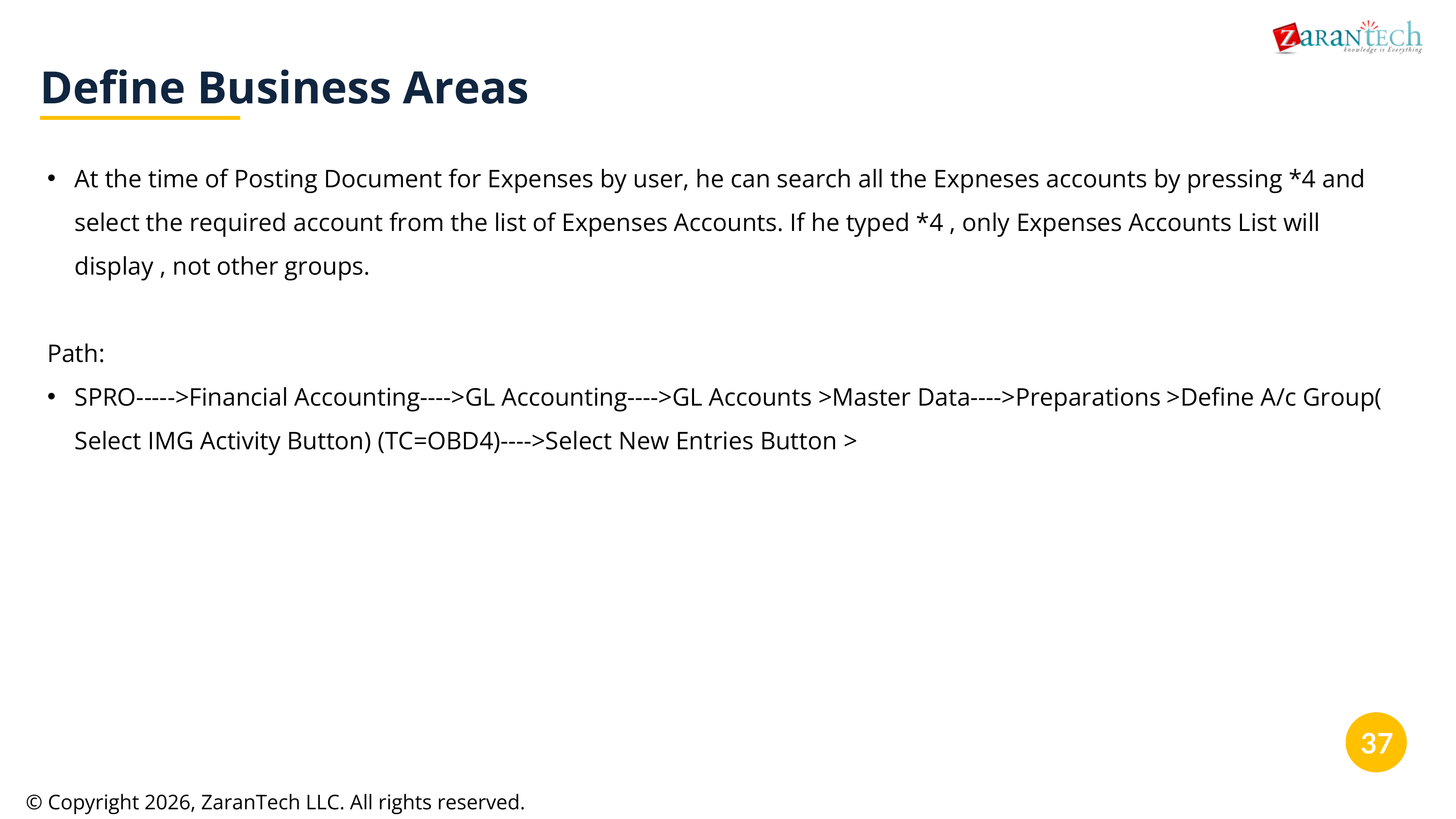

Define Business Areas

At the time of Posting Document for Expenses by user, he can search all the Expneses accounts by pressing *4 and select the required account from the list of Expenses Accounts. If he typed *4 , only Expenses Accounts List will display , not other groups.

Path:
SPRO----->Financial Accounting---->GL Accounting---->GL Accounts >Master Data---->Preparations	>Define A/c Group( Select IMG Activity Button) (TC=OBD4)---->Select New Entries Button >
37
© Copyright 2026, ZaranTech LLC. All rights reserved.